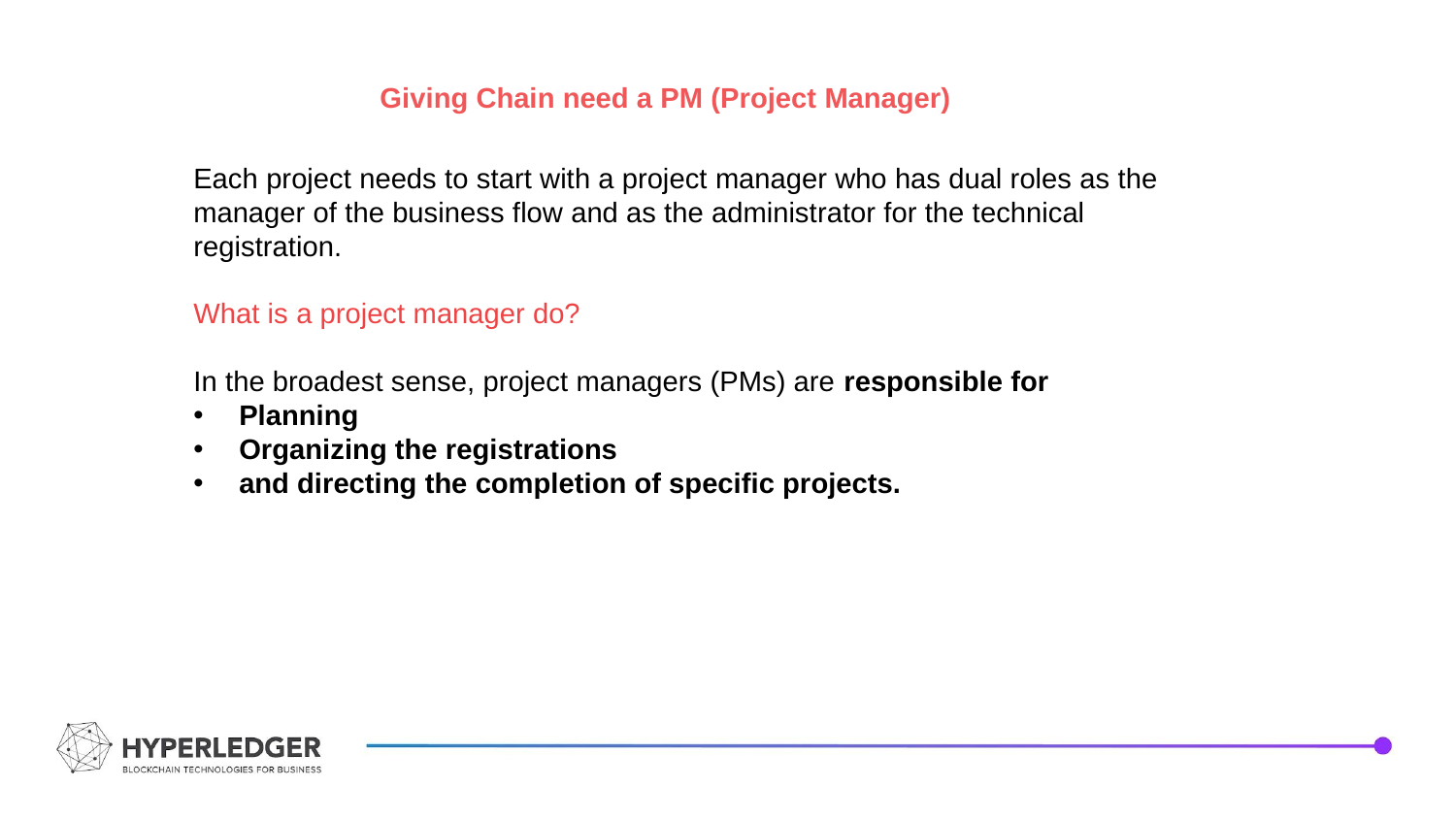

Giving Chain need a PM (Project Manager)
Each project needs to start with a project manager who has dual roles as the manager of the business flow and as the administrator for the technical registration.

What is a project manager do?

In the broadest sense, project managers (PMs) are responsible for
Planning
Organizing the registrations
and directing the completion of specific projects.